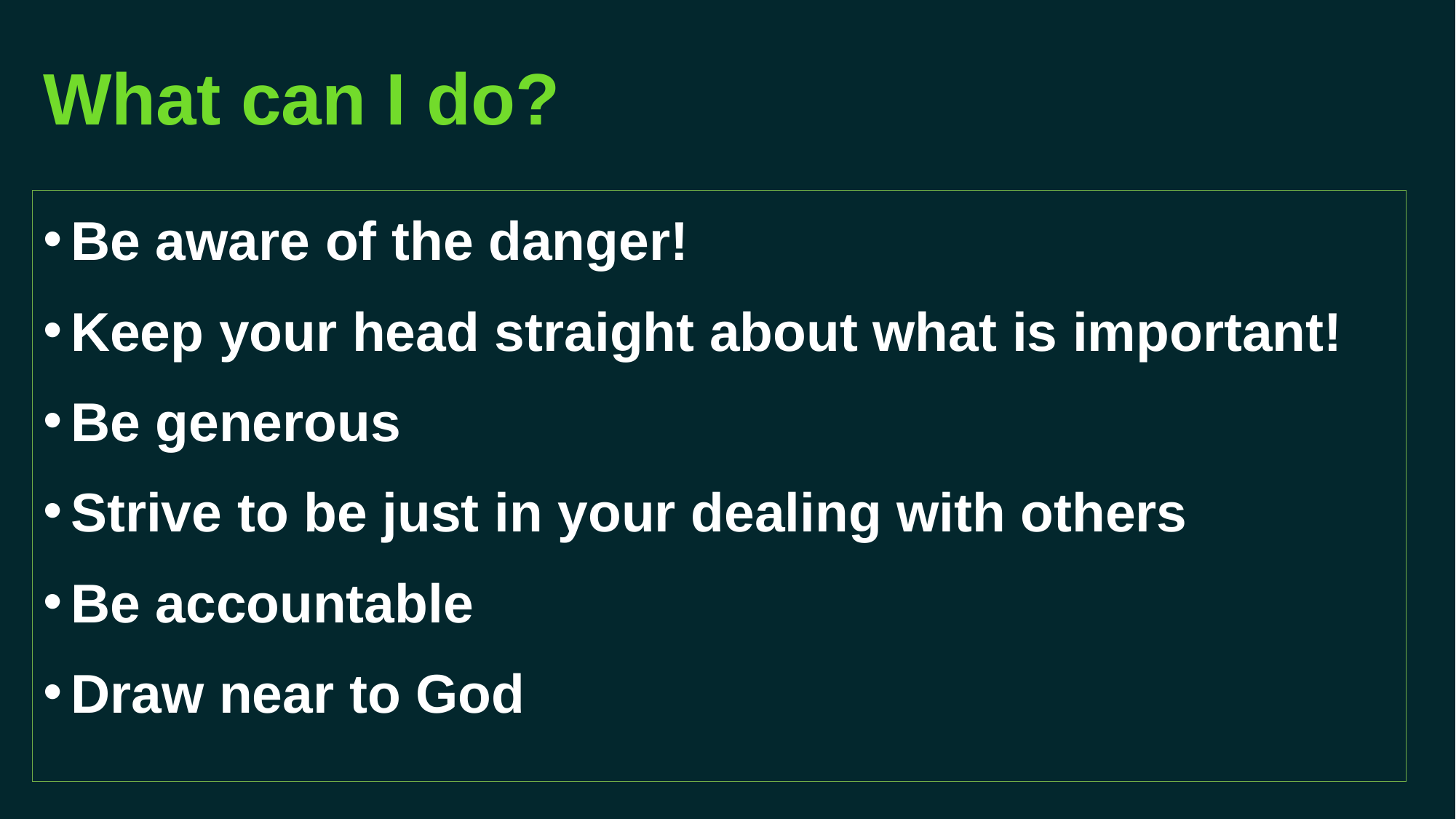

# What can I do?
Be aware of the danger!
Keep your head straight about what is important!
Be generous
Strive to be just in your dealing with others
Be accountable
Draw near to God